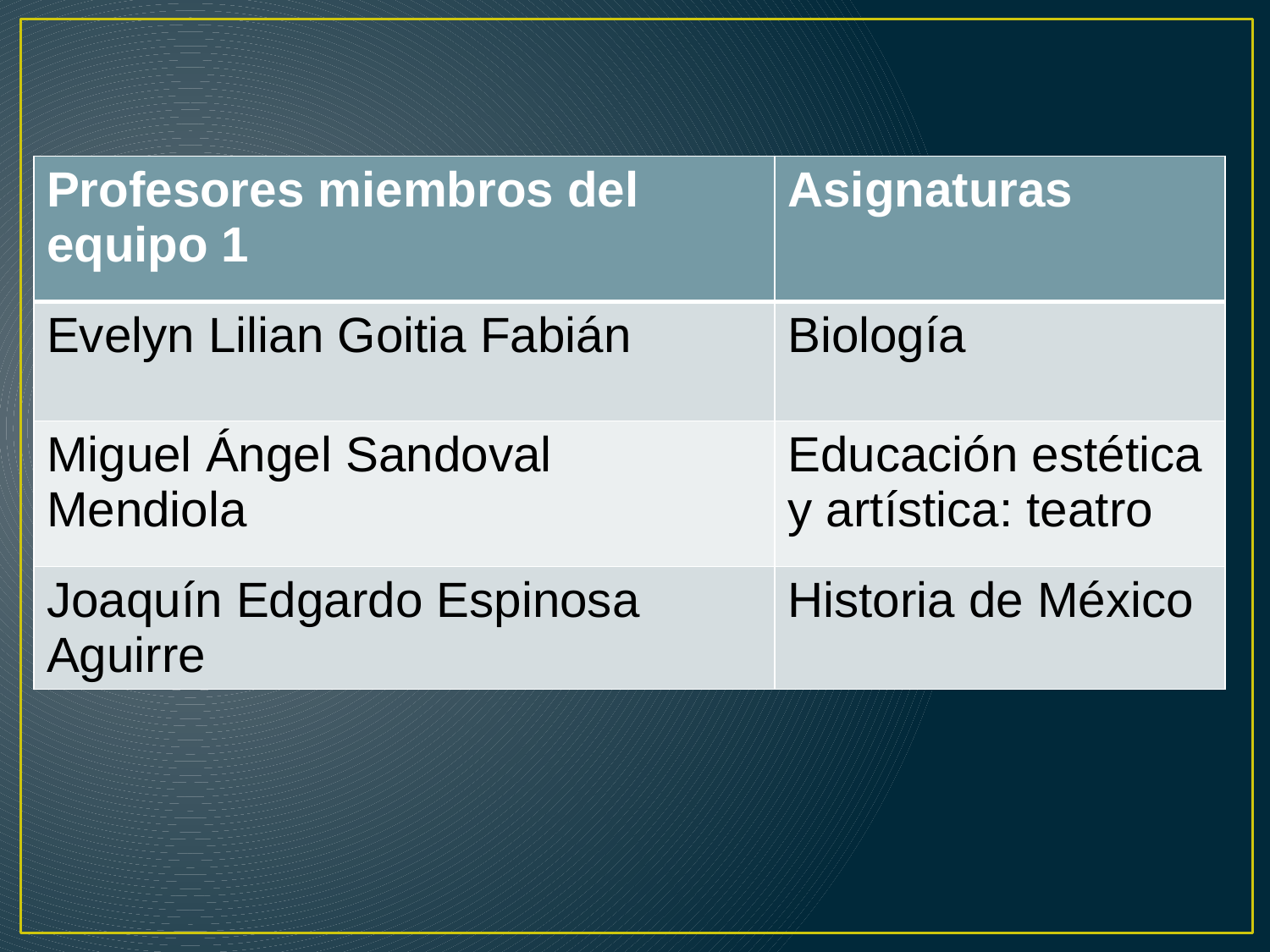

| Profesores miembros del equipo 1 | Asignaturas |
| --- | --- |
| Evelyn Lilian Goitia Fabián | Biología |
| Miguel Ángel Sandoval Mendiola | Educación estética y artística: teatro |
| Joaquín Edgardo Espinosa Aguirre | Historia de México |